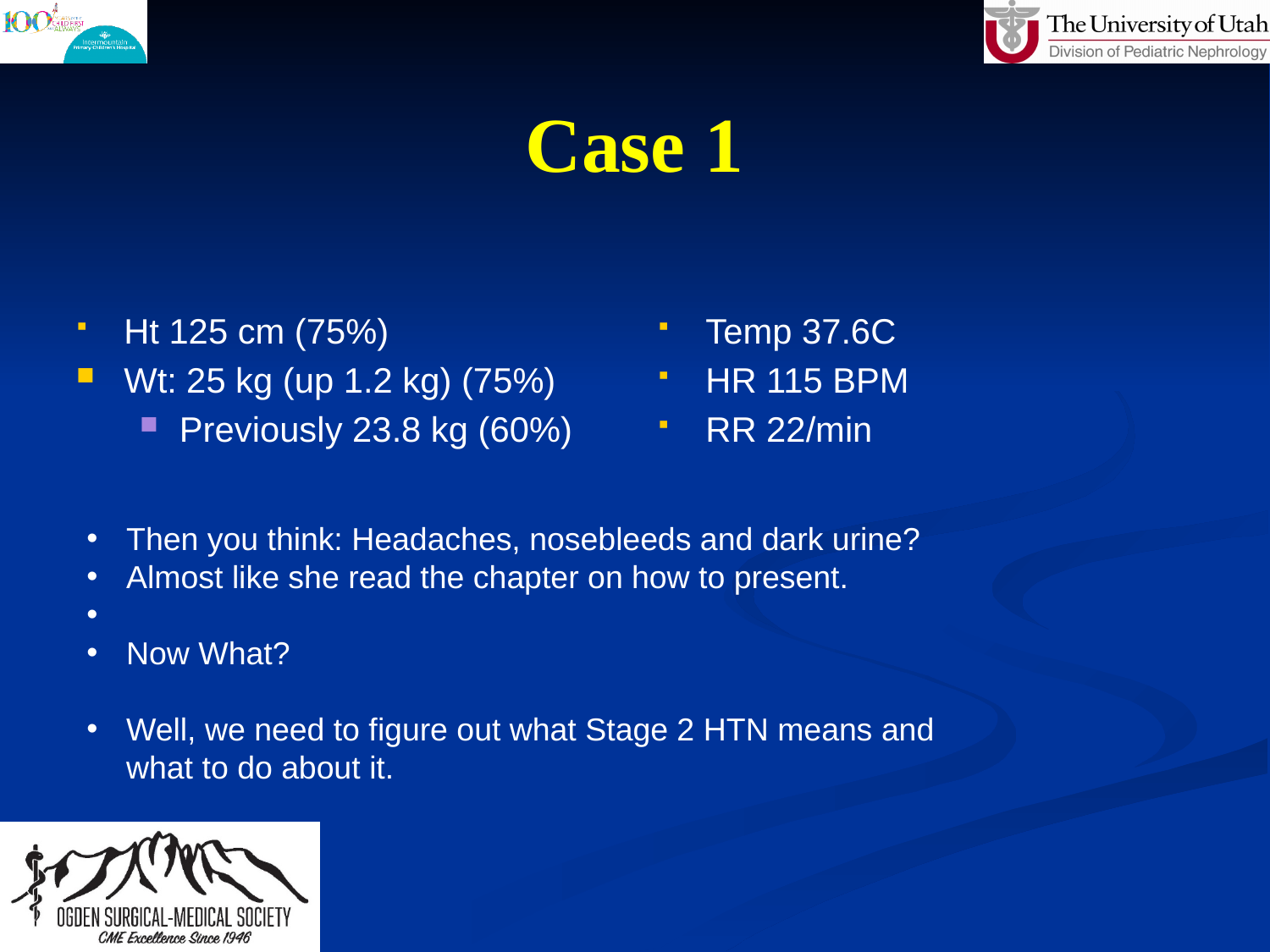

# Case 1
Ht 125 cm (75%)
Wt: 25 kg (up 1.2 kg) (75%)
Previously 23.8 kg (60%)

Temp 37.6C
HR 115 BPM
RR 22/min

Then you think: Headaches, nosebleeds and dark urine?
Almost like she read the chapter on how to present.

Now What?

Well, we need to figure out what Stage 2 HTN means and what to do about it.